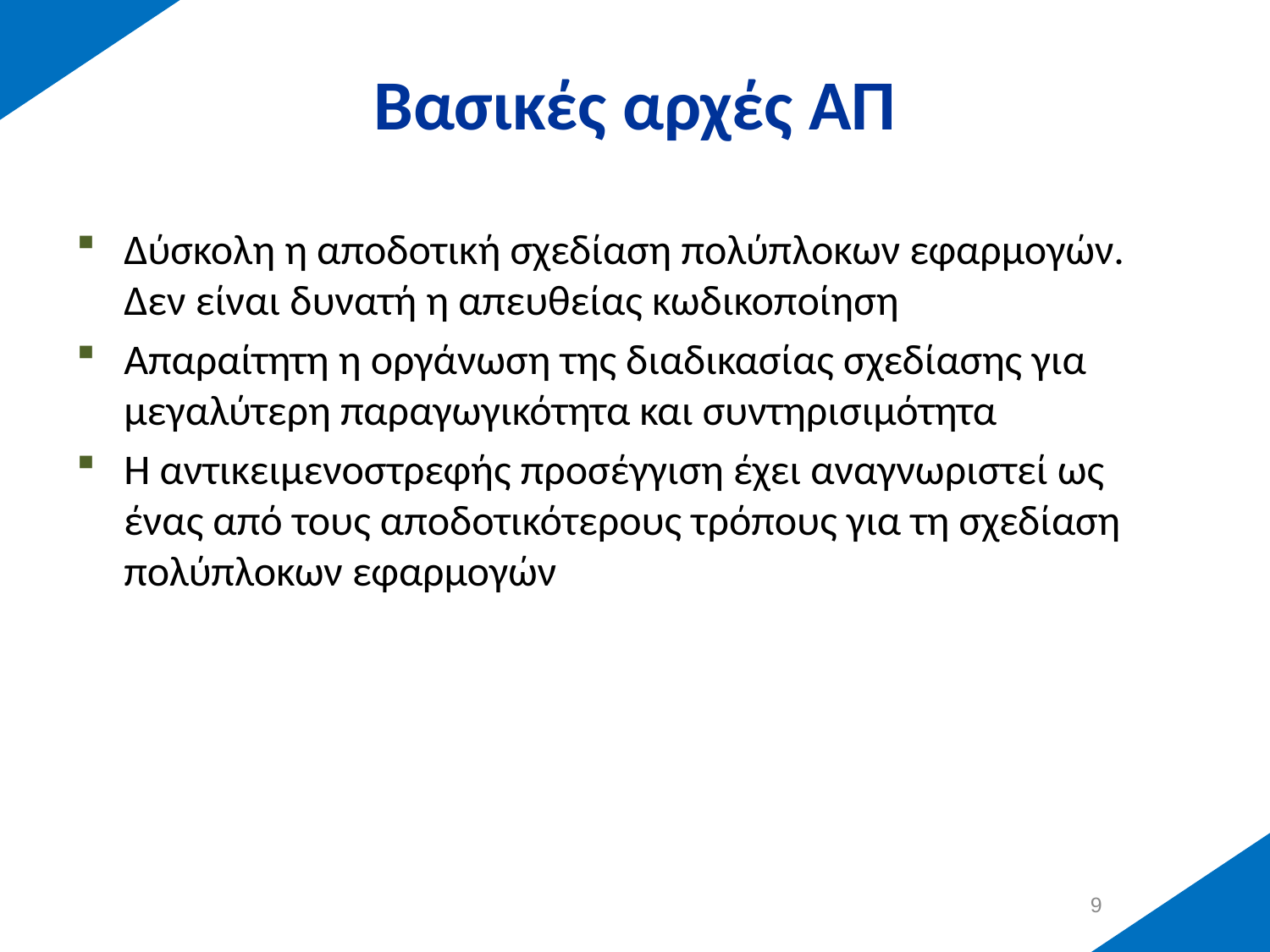

# Βασικές αρχές ΑΠ
Δύσκολη η αποδοτική σχεδίαση πολύπλοκων εφαρμογών. Δεν είναι δυνατή η απευθείας κωδικοποίηση
Απαραίτητη η οργάνωση της διαδικασίας σχεδίασης για μεγαλύτερη παραγωγικότητα και συντηρισιμότητα
Η αντικειμενοστρεφής προσέγγιση έχει αναγνωριστεί ως ένας από τους αποδοτικότερους τρόπους για τη σχεδίαση πολύπλοκων εφαρμογών

9